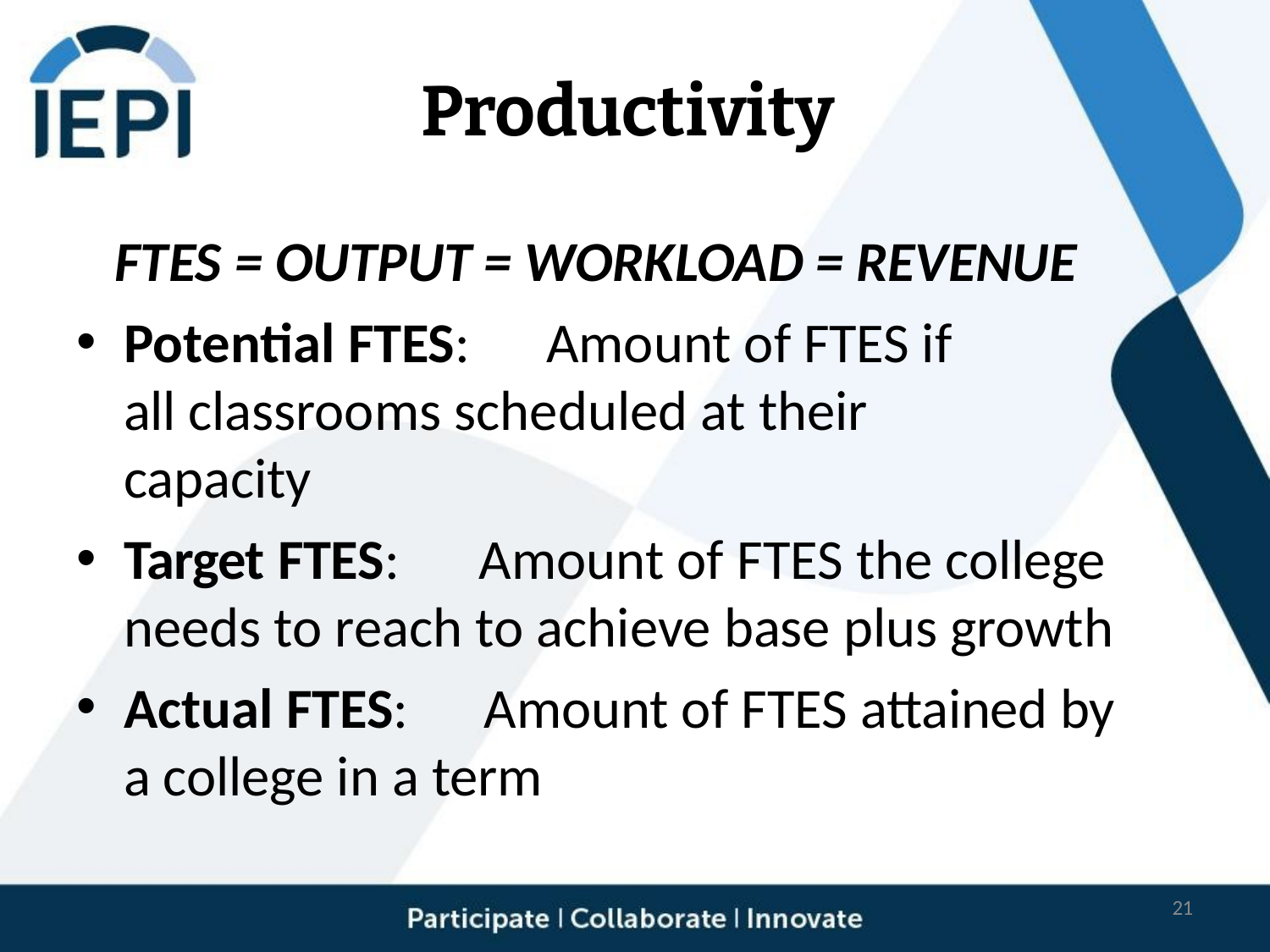

# Productivity
FTES = OUTPUT = WORKLOAD = REVENUE
Potential FTES:	Amount of FTES if all classrooms scheduled at their capacity
Target FTES:	Amount of FTES the college needs to reach to achieve base plus growth
Actual FTES:	Amount of FTES attained by a college in a term
21